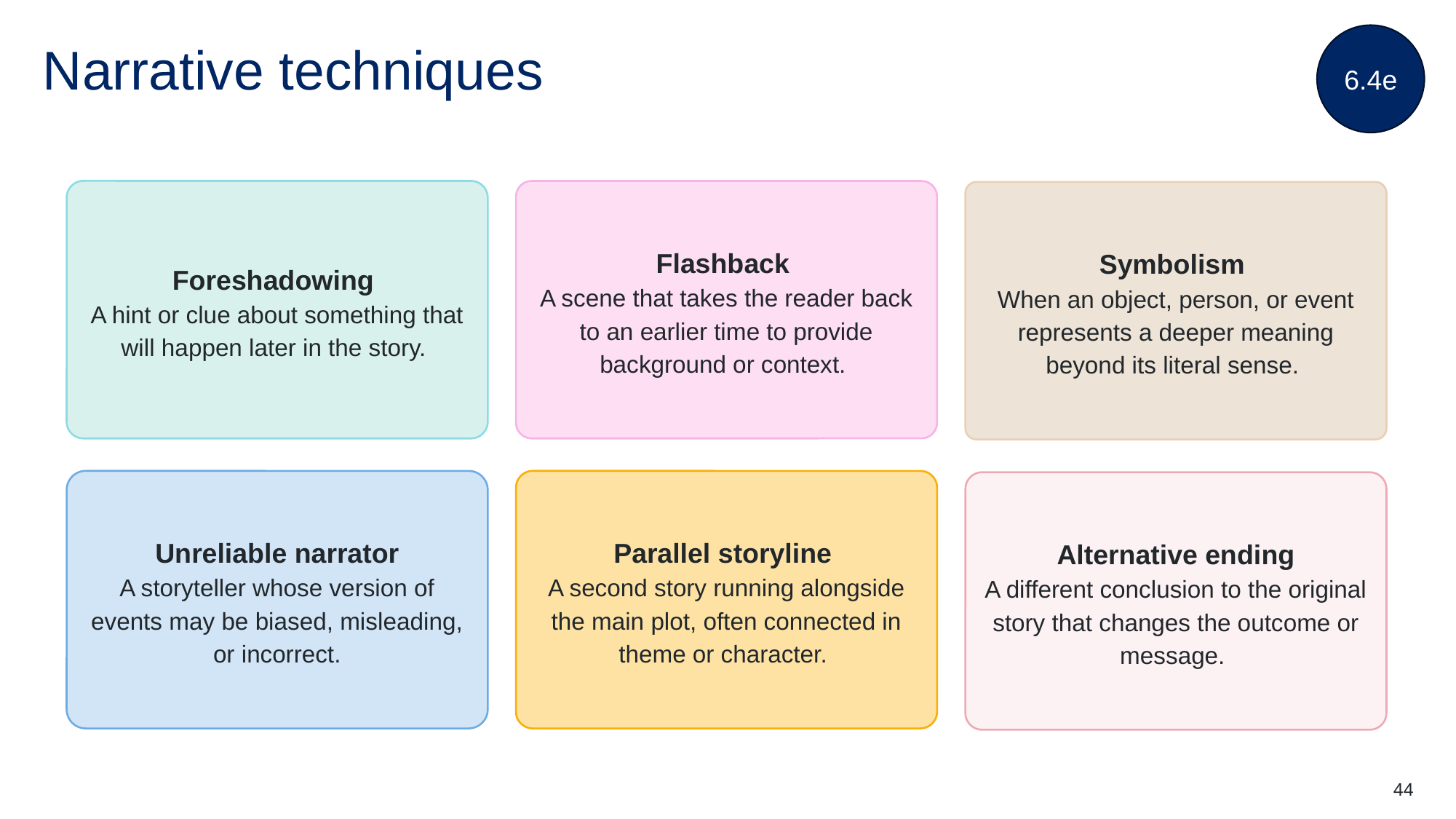

6.4e
# Narrative techniques
Foreshadowing
A hint or clue about something that will happen later in the story.
Flashback
A scene that takes the reader back to an earlier time to provide background or context.
Symbolism
When an object, person, or event represents a deeper meaning beyond its literal sense.
Unreliable narrator
A storyteller whose version of events may be biased, misleading, or incorrect.
Parallel storyline
A second story running alongside the main plot, often connected in theme or character.
Alternative ending
A different conclusion to the original story that changes the outcome or message.
44